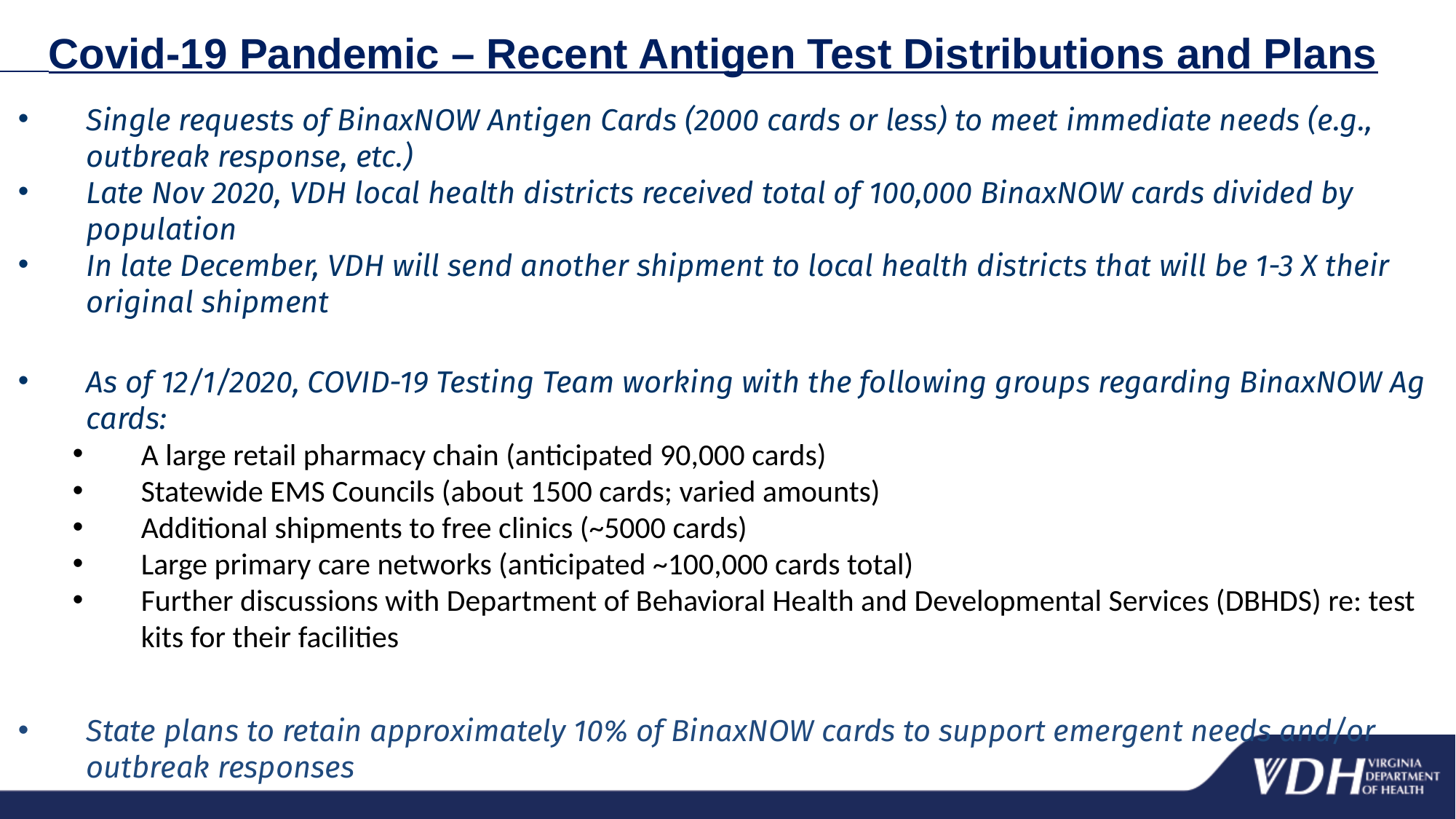

# Covid-19 Pandemic – Recent Antigen Test Distributions and Plans
Single requests of BinaxNOW Antigen Cards (2000 cards or less) to meet immediate needs (e.g., outbreak response, etc.)
Late Nov 2020, VDH local health districts received total of 100,000 BinaxNOW cards divided by population
In late December, VDH will send another shipment to local health districts that will be 1-3 X their original shipment

As of 12/1/2020, COVID-19 Testing Team working with the following groups regarding BinaxNOW Ag cards:
A large retail pharmacy chain (anticipated 90,000 cards)
Statewide EMS Councils (about 1500 cards; varied amounts)
Additional shipments to free clinics (~5000 cards)
Large primary care networks (anticipated ~100,000 cards total)
Further discussions with Department of Behavioral Health and Developmental Services (DBHDS) re: test kits for their facilities

State plans to retain approximately 10% of BinaxNOW cards to support emergent needs and/or outbreak responses